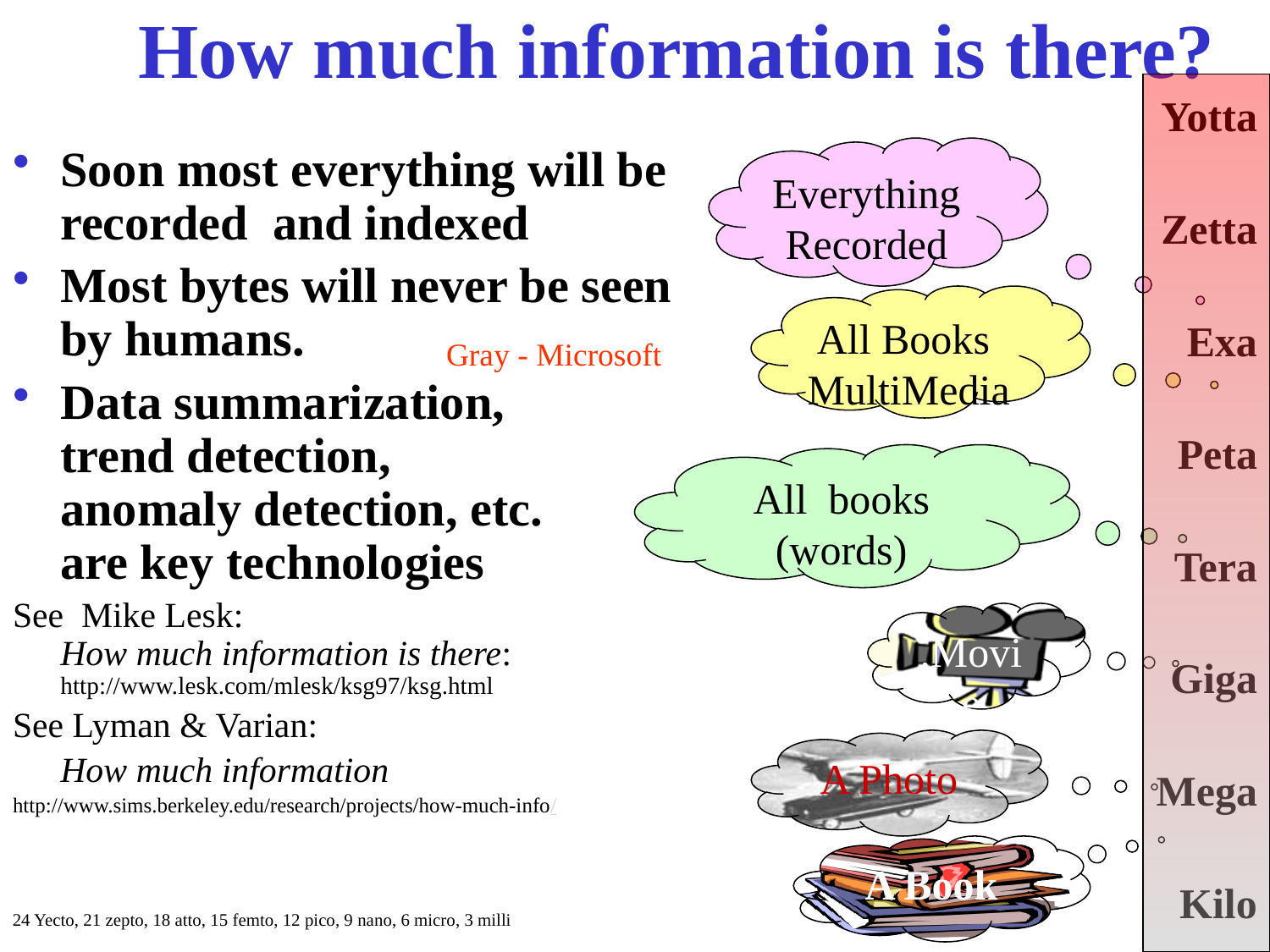

# How much information is there?
Yotta
Zetta
Exa
Peta
Tera
Giga
Mega
Kilo

Soon most everything will be recorded  and indexed
Most bytes will never be seen by humans.
Data summarization,
trend detection,
anomaly detection, etc.
are key technologies
See  Mike Lesk:
How much information is there: http://www.lesk.com/mlesk/ksg97/ksg.html
See Lyman & Varian:
 	How much information
http://www.sims.berkeley.edu/research/projects/how-much-info/

Everything
Recorded
All Books
MultiMedia
Gray - Microsoft
All  books
(words)
.Movie
A Photo
A Book
24 Yecto, 21 zepto, 18 atto, 15 femto, 12 pico, 9 nano, 6 micro, 3 milli